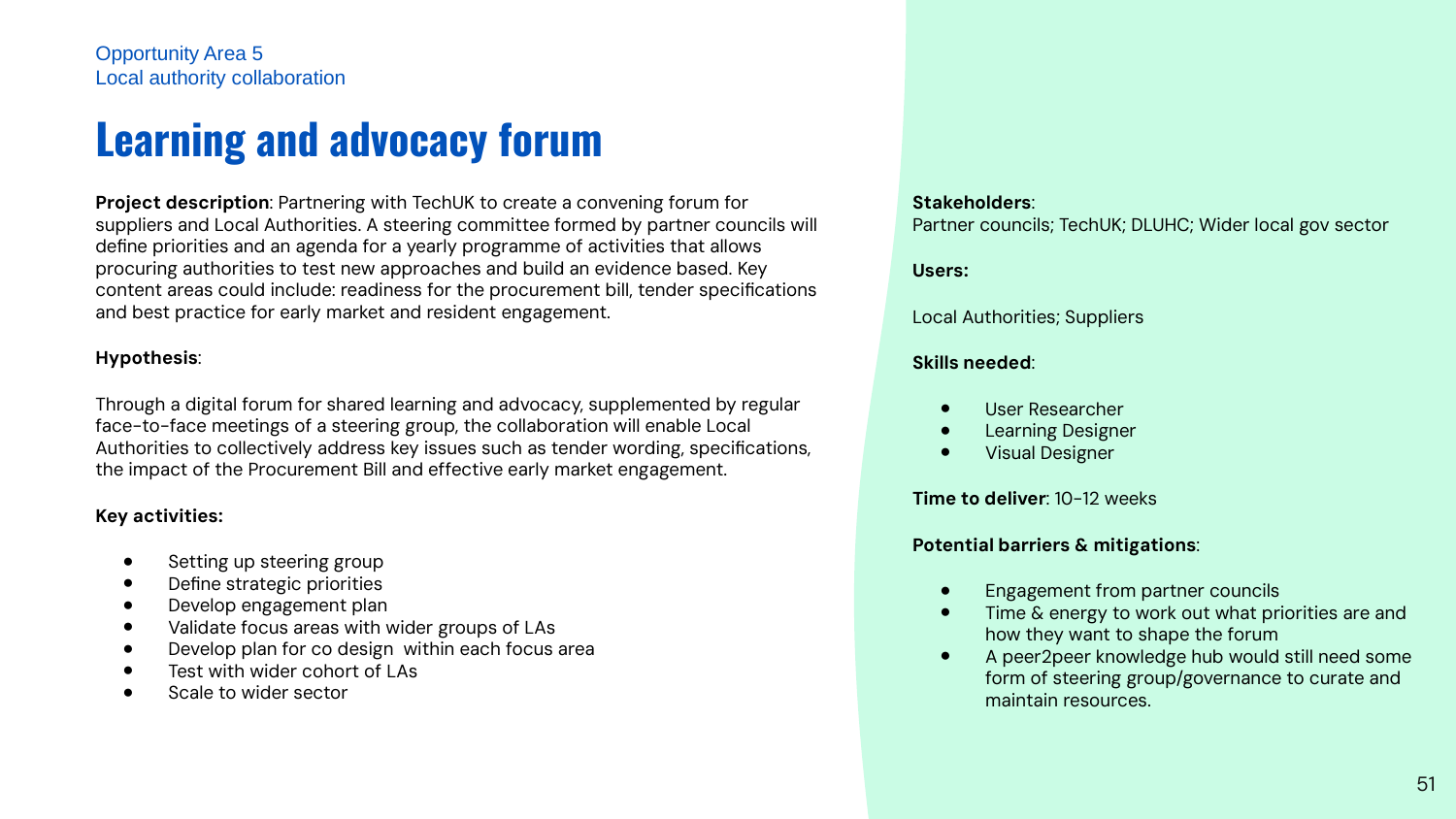

Opportunity Area 5
Local authority collaboration
# Learning and advocacy forum
Project description: Partnering with TechUK to create a convening forum for suppliers and Local Authorities. A steering committee formed by partner councils will define priorities and an agenda for a yearly programme of activities that allows procuring authorities to test new approaches and build an evidence based. Key content areas could include: readiness for the procurement bill, tender specifications and best practice for early market and resident engagement.
Hypothesis:
Through a digital forum for shared learning and advocacy, supplemented by regular face-to-face meetings of a steering group, the collaboration will enable Local Authorities to collectively address key issues such as tender wording, specifications, the impact of the Procurement Bill and effective early market engagement.
Key activities:
Setting up steering group
Define strategic priorities
Develop engagement plan
Validate focus areas with wider groups of LAs
Develop plan for co design  within each focus area
Test with wider cohort of LAs
Scale to wider sector
Stakeholders:
Partner councils; TechUK; DLUHC; Wider local gov sector
Users:
Local Authorities; Suppliers
Skills needed:
User Researcher
Learning Designer
Visual Designer
Time to deliver: 10-12 weeks
Potential barriers & mitigations:
Engagement from partner councils
Time & energy to work out what priorities are and how they want to shape the forum
A peer2peer knowledge hub would still need some form of steering group/governance to curate and maintain resources.